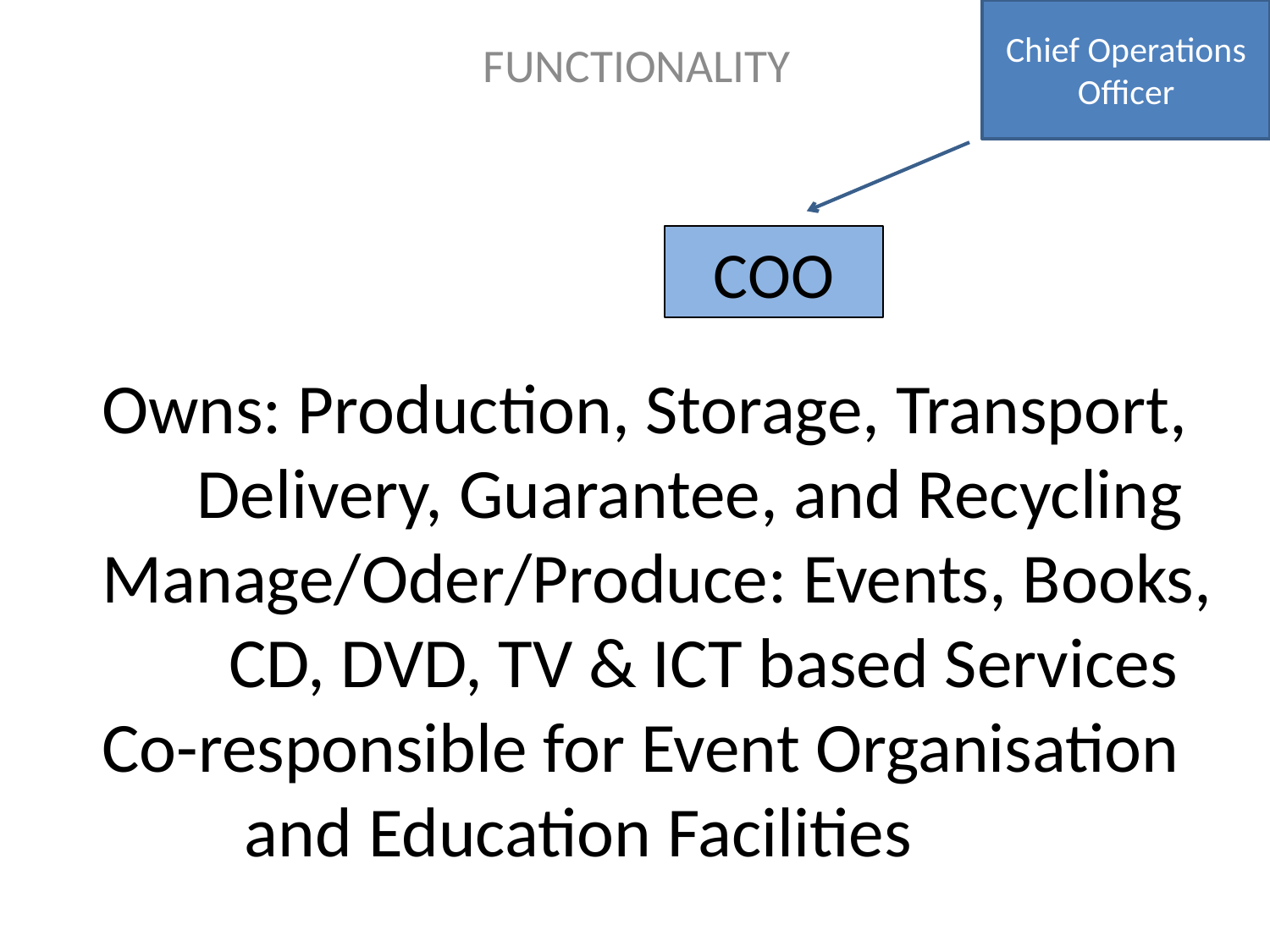

Chief Operations Officer
FUNCTIONALITY
COO
Owns: Production, Storage, Transport,
      Delivery, Guarantee, and Recycling
Manage/Oder/Produce: Events, Books,
	CD, DVD, TV & ICT based Services
Co-responsible for Event Organisation
	 and Education Facilities